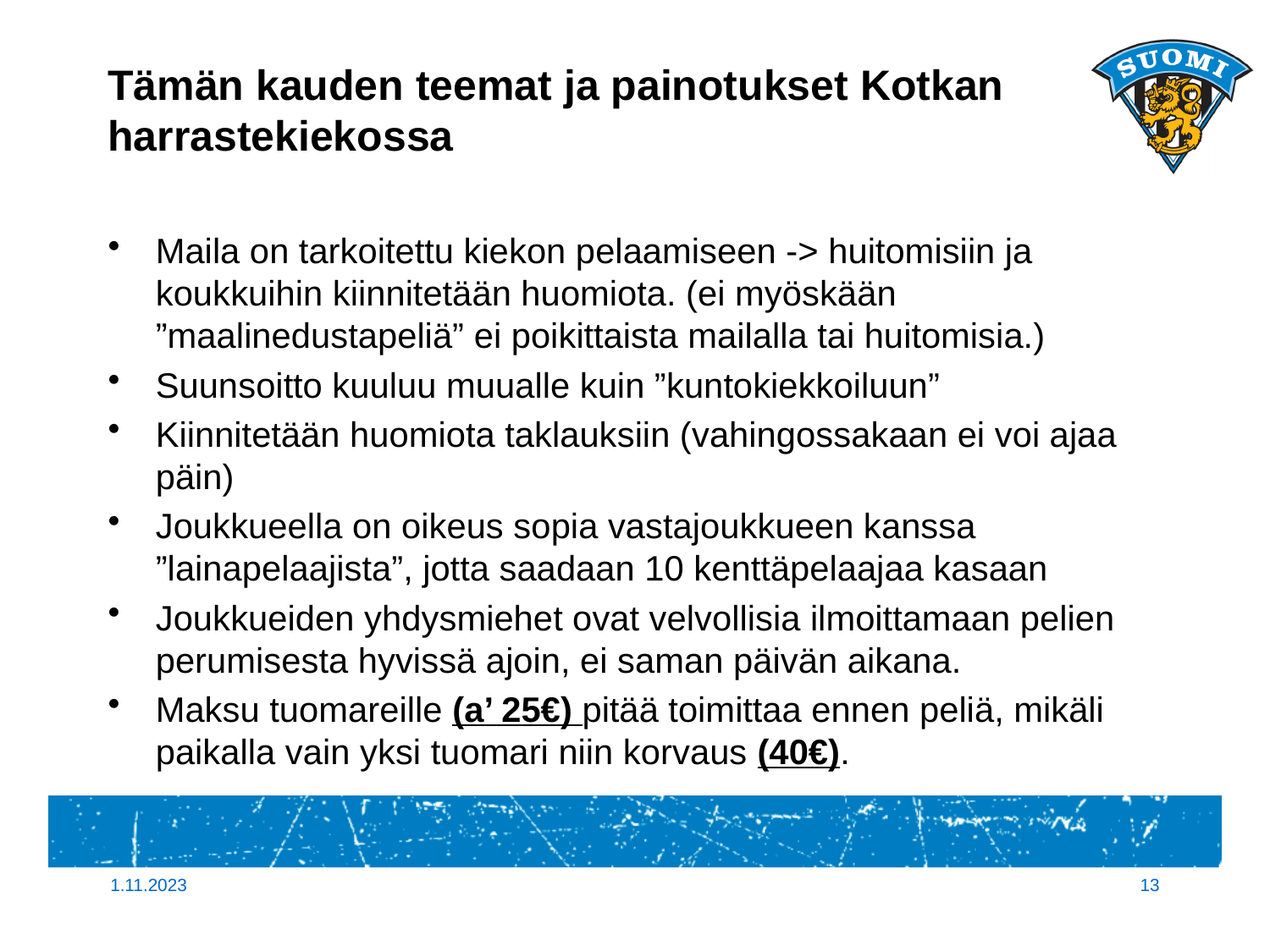

# Tämän kauden teemat ja painotukset Kotkan harrastekiekossa
Maila on tarkoitettu kiekon pelaamiseen -> huitomisiin ja koukkuihin kiinnitetään huomiota. (ei myöskään ”maalinedustapeliä” ei poikittaista mailalla tai huitomisia.)
Suunsoitto kuuluu muualle kuin ”kuntokiekkoiluun”
Kiinnitetään huomiota taklauksiin (vahingossakaan ei voi ajaa päin)
Joukkueella on oikeus sopia vastajoukkueen kanssa ”lainapelaajista”, jotta saadaan 10 kenttäpelaajaa kasaan
Joukkueiden yhdysmiehet ovat velvollisia ilmoittamaan pelien perumisesta hyvissä ajoin, ei saman päivän aikana.
Maksu tuomareille (a’ 25€) pitää toimittaa ennen peliä, mikäli paikalla vain yksi tuomari niin korvaus (40€).

1.11.2023

13